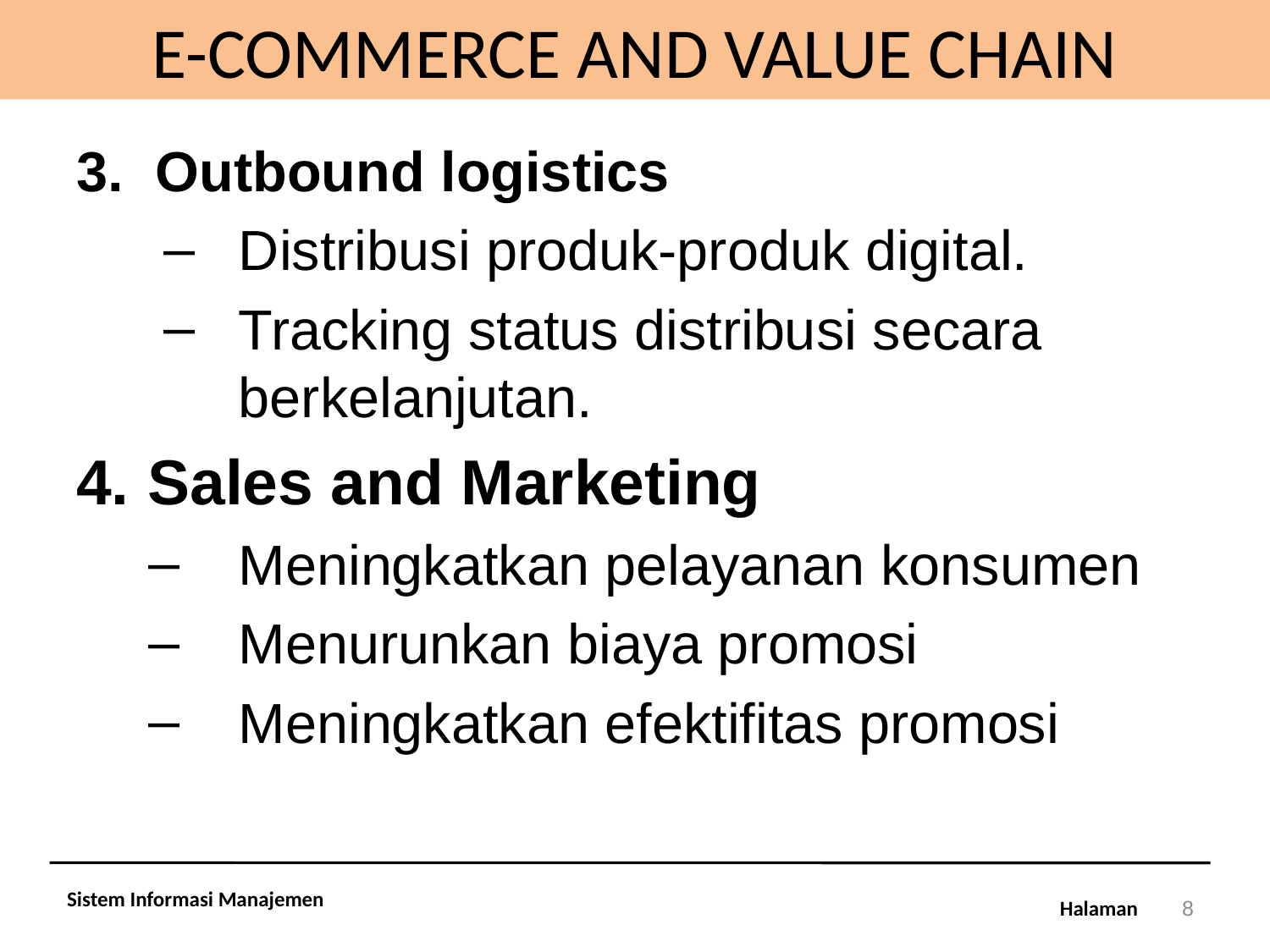

# E-COMMERCE AND VALUE CHAIN
Outbound logistics
Distribusi produk-produk digital.
Tracking status distribusi secara berkelanjutan.
Sales and Marketing
Meningkatkan pelayanan konsumen
Menurunkan biaya promosi
Meningkatkan efektifitas promosi

Sistem Informasi Manajemen
8